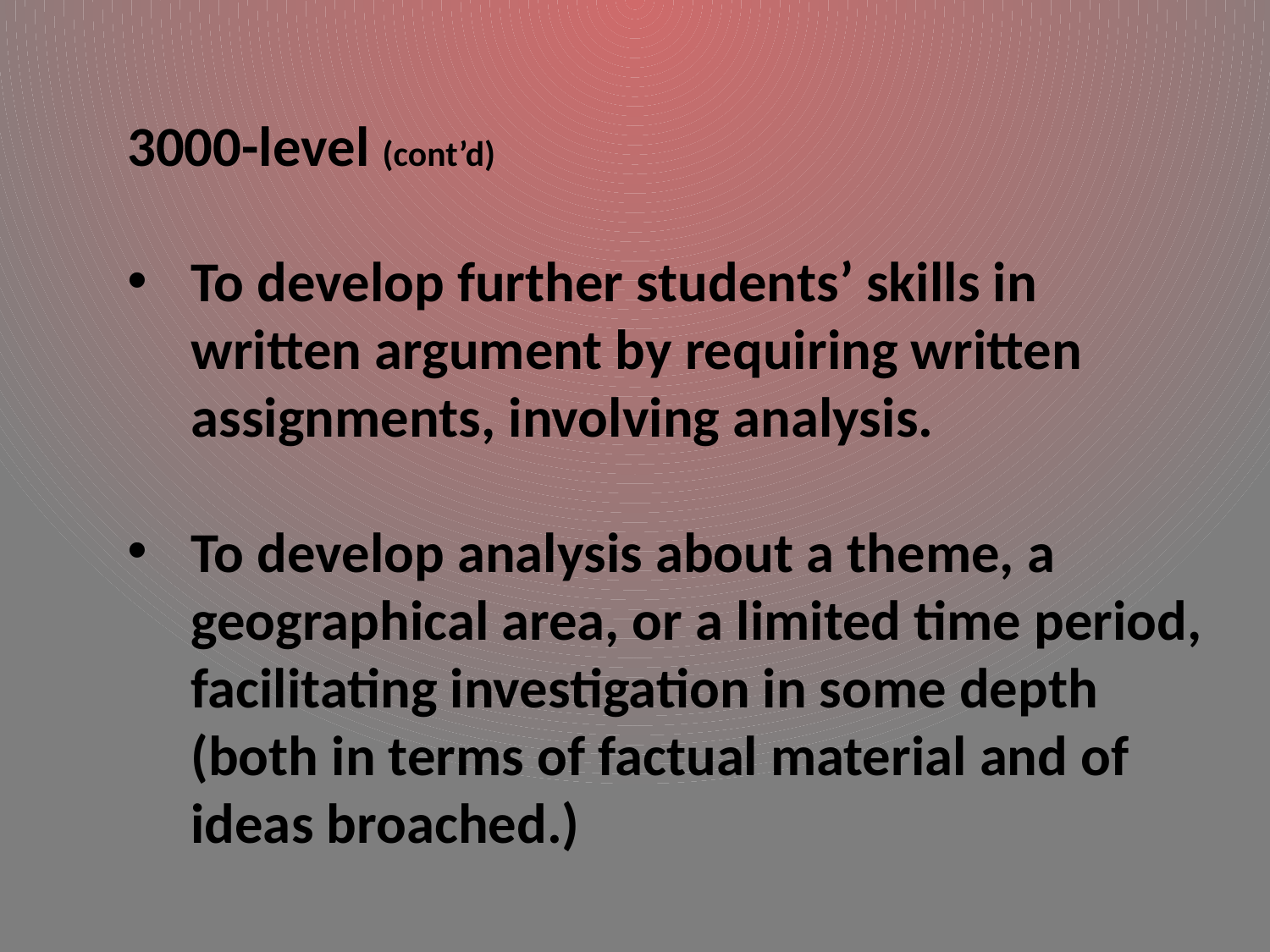

3000-level (cont’d)

To develop further students’ skills in written argument by requiring written assignments, involving analysis.

To develop analysis about a theme, a geographical area, or a limited time period, facilitating investigation in some depth (both in terms of factual material and of ideas broached.)